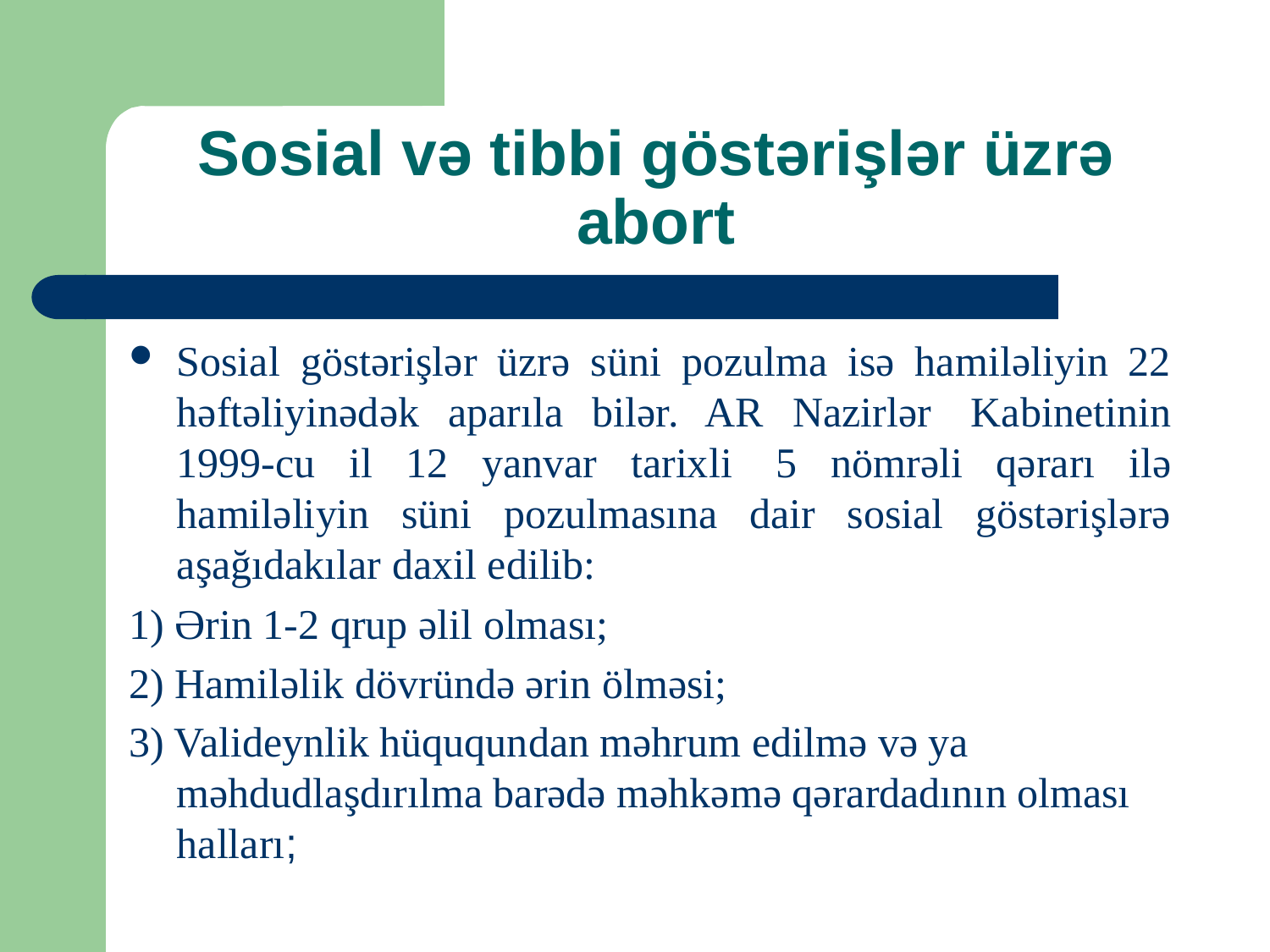

# Sosial və tibbi göstərişlər üzrə abort
Sosial göstərişlər üzrə süni pozulma isə hamiləliyin 22 həftəliyinədək aparıla bilər. AR Nazirlər  Kabinetinin 1999-cu il 12 yanvar tarixli  5 nömrəli qərarı ilə hamiləliyin süni pozulmasına dair sosial göstərişlərə aşağıdakılar daxil edilib:
1) Ərin 1-2 qrup əlil olması;
2) Hamiləlik dövründə ərin ölməsi;
3) Valideynlik hüququndan məhrum edilmə və ya məhdudlaşdırılma barədə məhkəmə qərardadının olması halları;